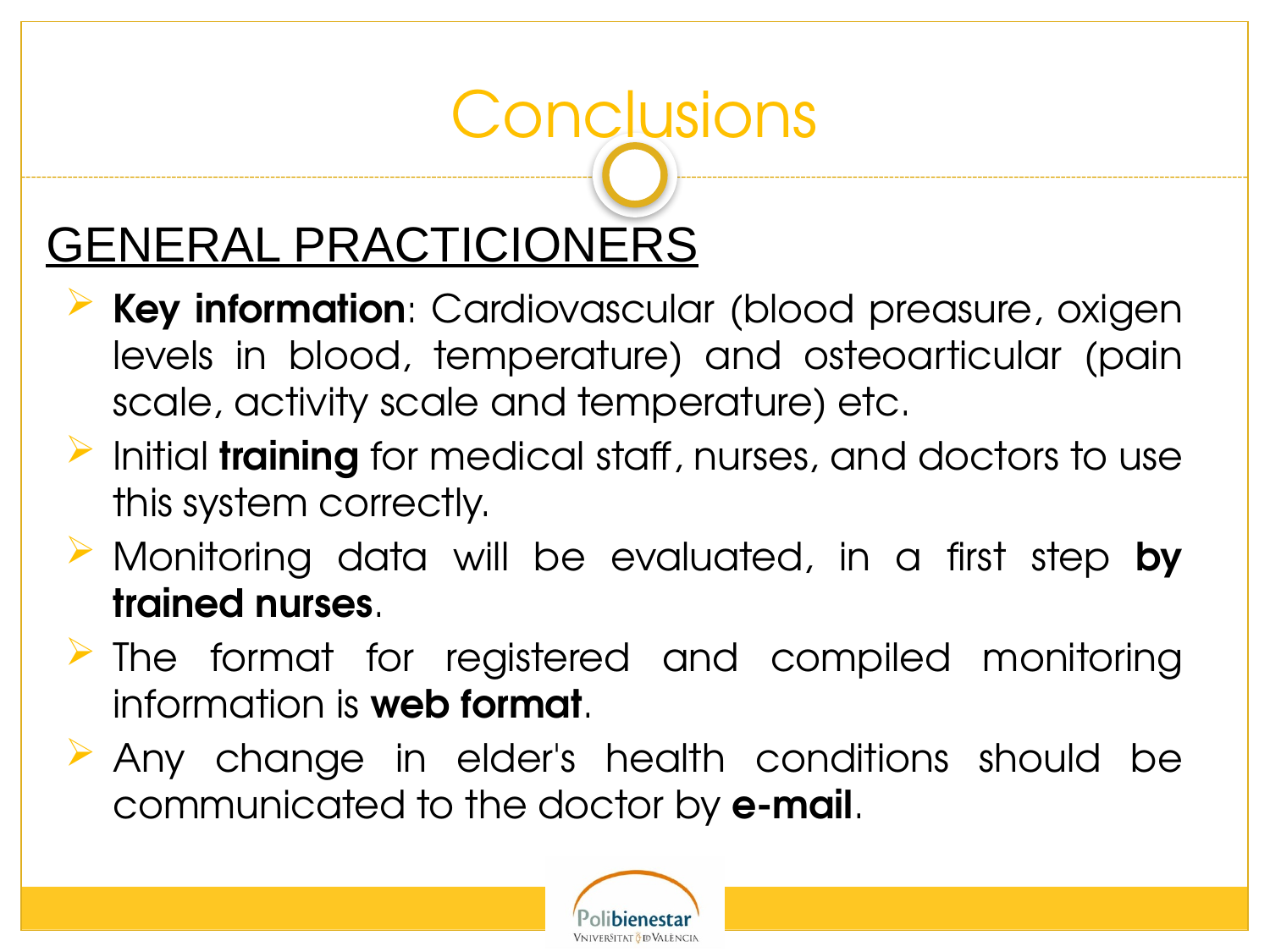

# Conclusions
GENERAL PRACTICIONERS

Key information: Cardiovascular (blood preasure, oxigen levels in blood, temperature) and osteoarticular (pain scale, activity scale and temperature) etc.
Initial training for medical staff, nurses, and doctors to use this system correctly.
Monitoring data will be evaluated, in a first step by trained nurses.
The format for registered and compiled monitoring information is web format.
Any change in elder's health conditions should be communicated to the doctor by e-mail.